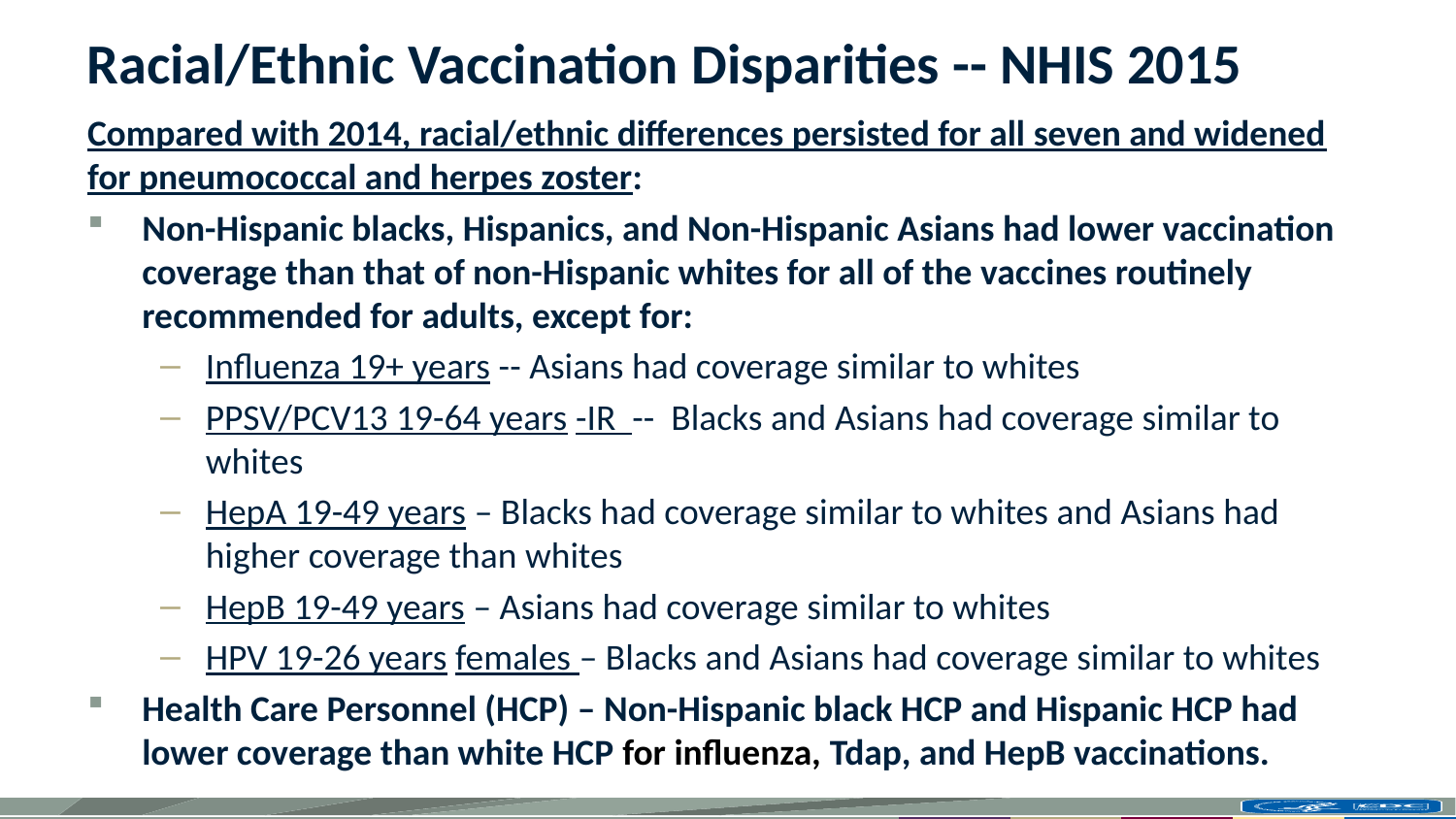

# Racial/Ethnic Vaccination Disparities -- NHIS 2015
Compared with 2014, racial/ethnic differences persisted for all seven and widened for pneumococcal and herpes zoster:
Non-Hispanic blacks, Hispanics, and Non-Hispanic Asians had lower vaccination coverage than that of non-Hispanic whites for all of the vaccines routinely recommended for adults, except for:
Influenza 19+ years -- Asians had coverage similar to whites
PPSV/PCV13 19-64 years -IR  --  Blacks and Asians had coverage similar to whites
HepA 19-49 years – Blacks had coverage similar to whites and Asians had higher coverage than whites
HepB 19-49 years – Asians had coverage similar to whites
HPV 19-26 years females – Blacks and Asians had coverage similar to whites
Health Care Personnel (HCP) – Non-Hispanic black HCP and Hispanic HCP had lower coverage than white HCP for influenza, Tdap, and HepB vaccinations.